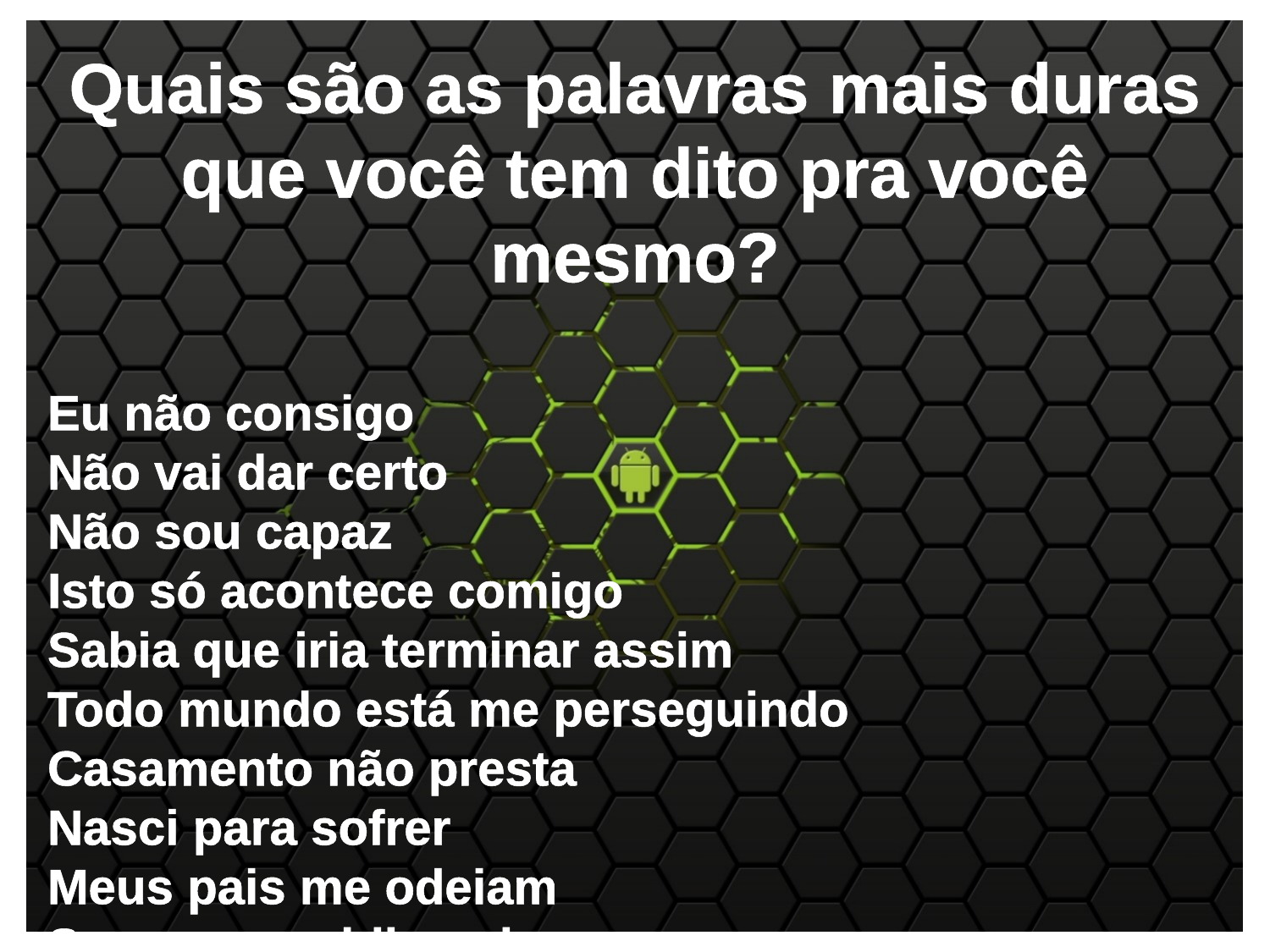

Quais são as palavras mais duras que você tem dito pra você mesmo?

Eu não consigo
Não vai dar certo
Não sou capaz
Isto só acontece comigo
Sabia que iria terminar assim
Todo mundo está me perseguindo
Casamento não presta
Nasci para sofrer
Meus pais me odeiam
Sou um amaldiçoado...